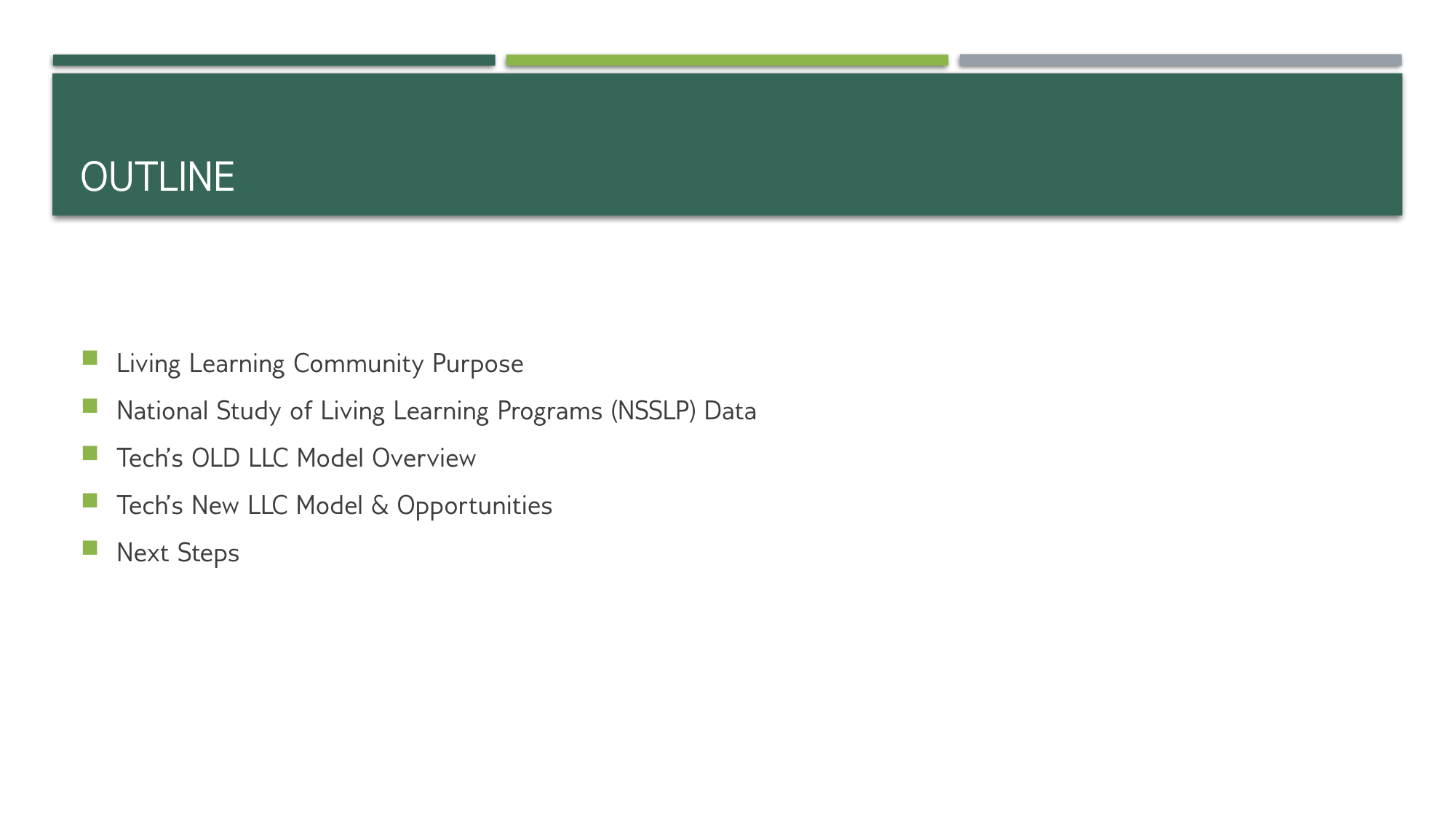

# outline
Living Learning Community Purpose
National Study of Living Learning Programs (NSSLP) Data
Tech’s OLD LLC Model Overview
Tech’s New LLC Model & Opportunities
Next Steps